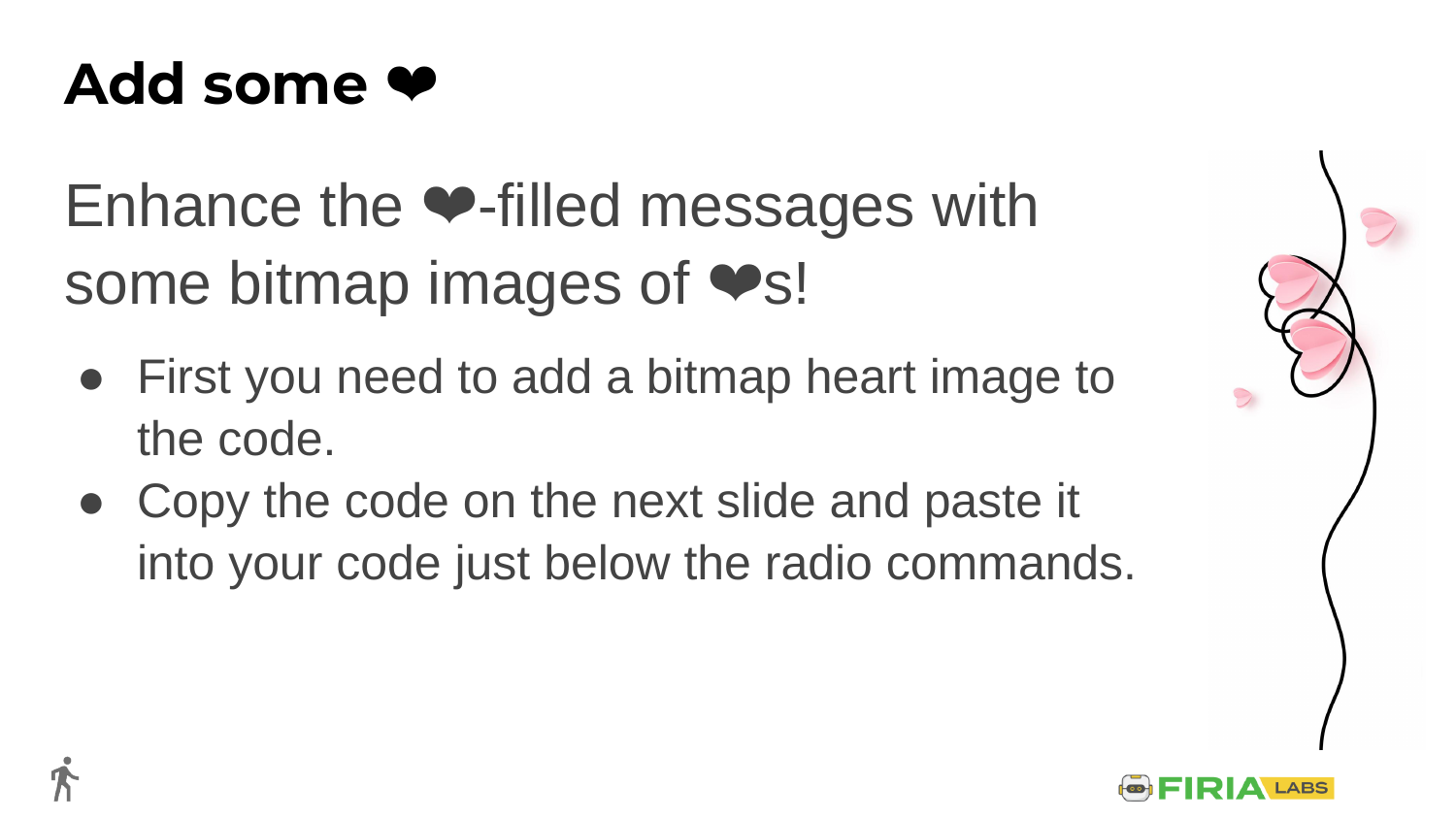

# Add some ❤️
Enhance the ❤️-filled messages with some bitmap images of ❤️s!
First you need to add a bitmap heart image to the code.
Copy the code on the next slide and paste it into your code just below the radio commands.